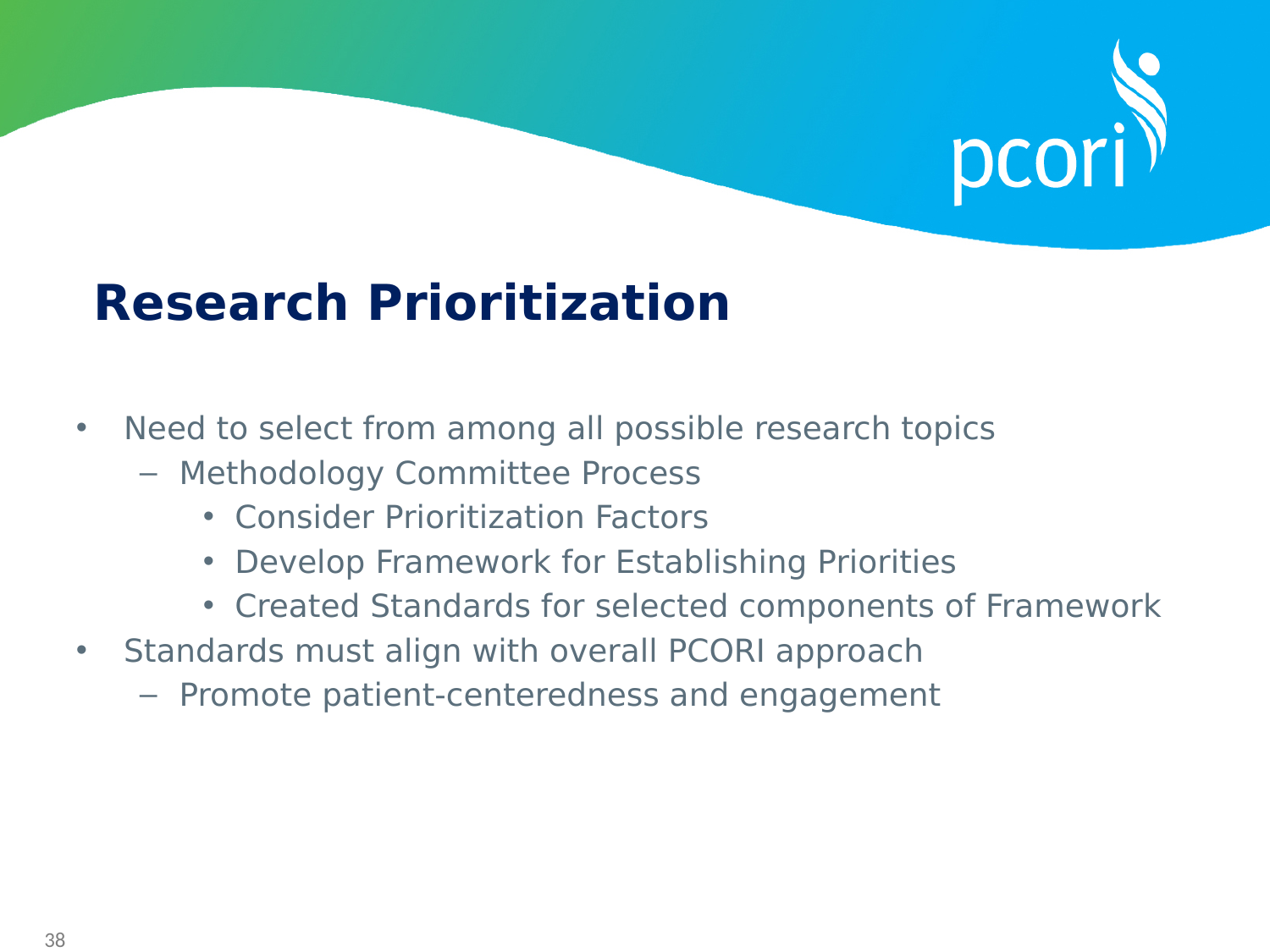

# Research Prioritization
Need to select from among all possible research topics
Methodology Committee Process
Consider Prioritization Factors
Develop Framework for Establishing Priorities
Created Standards for selected components of Framework
Standards must align with overall PCORI approach
Promote patient-centeredness and engagement
38